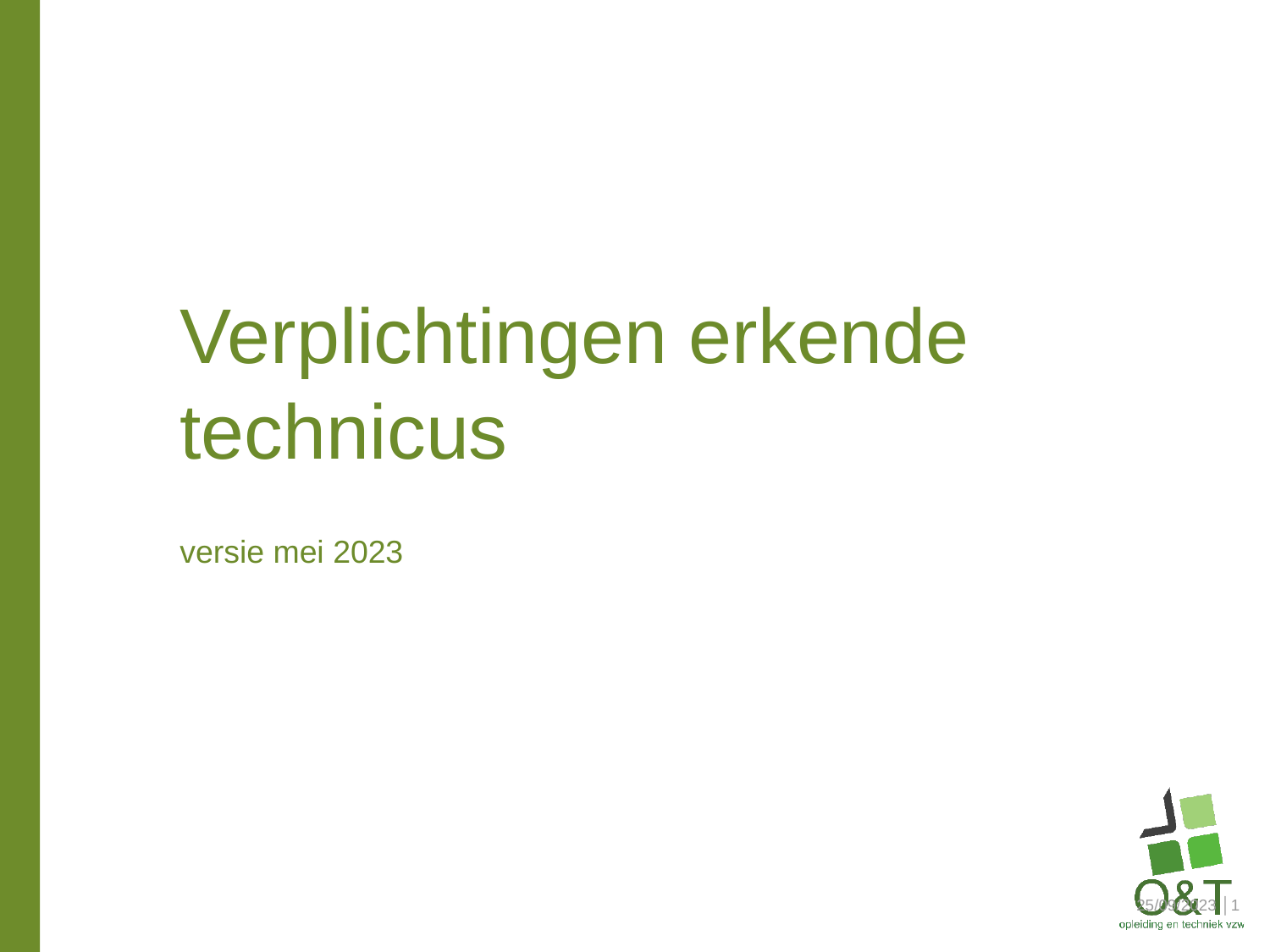

# Verplichtingen erkende technicus versie mei 2023
25/09/2023 │1